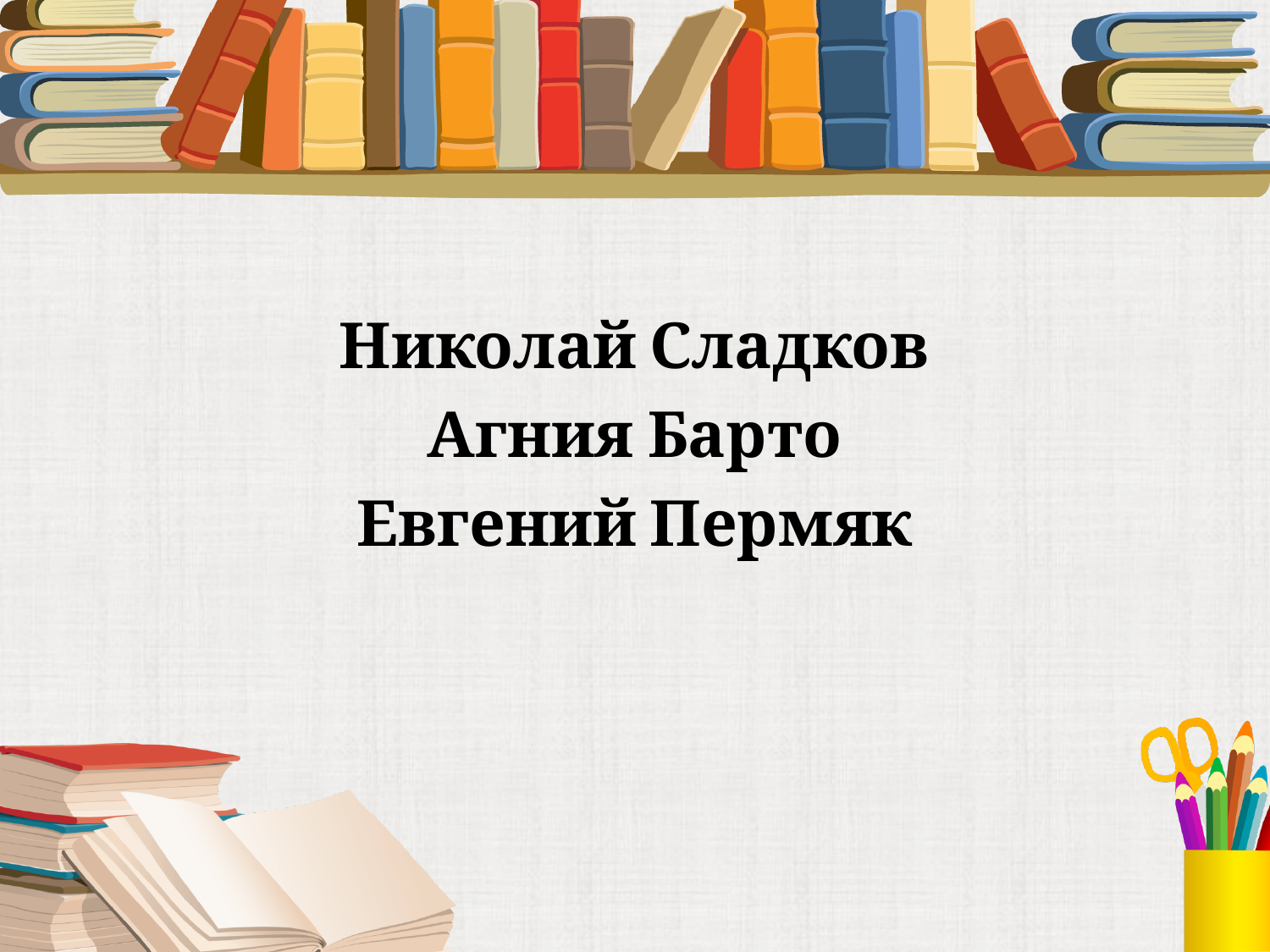

#

Николай Сладков
Агния Барто
Евгений Пермяк